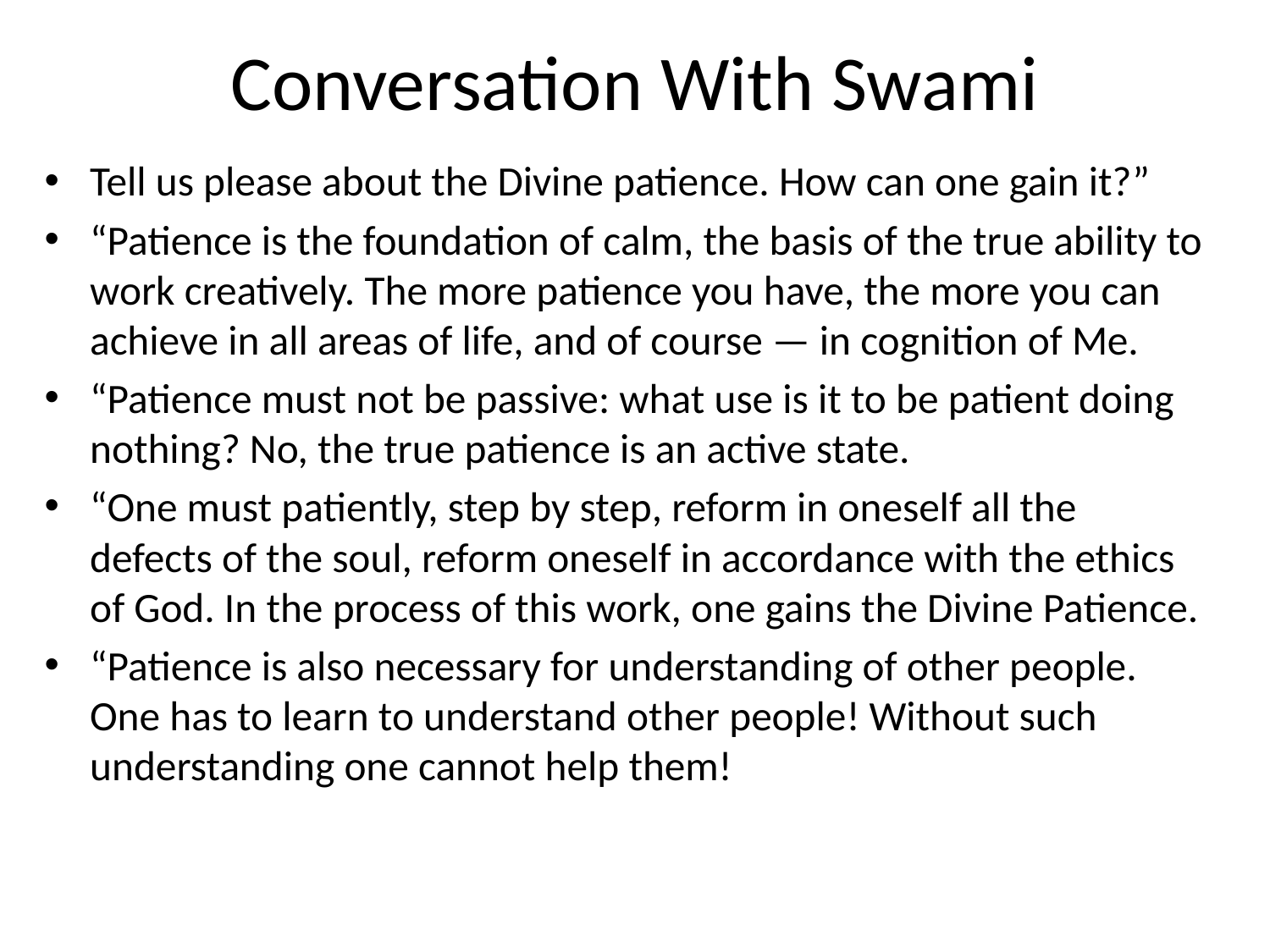

# Conversation With Swami
Tell us please about the Divine patience. How can one gain it?”
“Patience is the foundation of calm, the basis of the true ability to work creatively. The more patience you have, the more you can achieve in all areas of life, and of course — in cognition of Me.
“Patience must not be passive: what use is it to be patient doing nothing? No, the true patience is an active state.
“One must patiently, step by step, reform in oneself all the defects of the soul, reform oneself in accordance with the ethics of God. In the process of this work, one gains the Divine Patience.
“Patience is also necessary for understanding of other people. One has to learn to understand other people! Without such understanding one cannot help them!